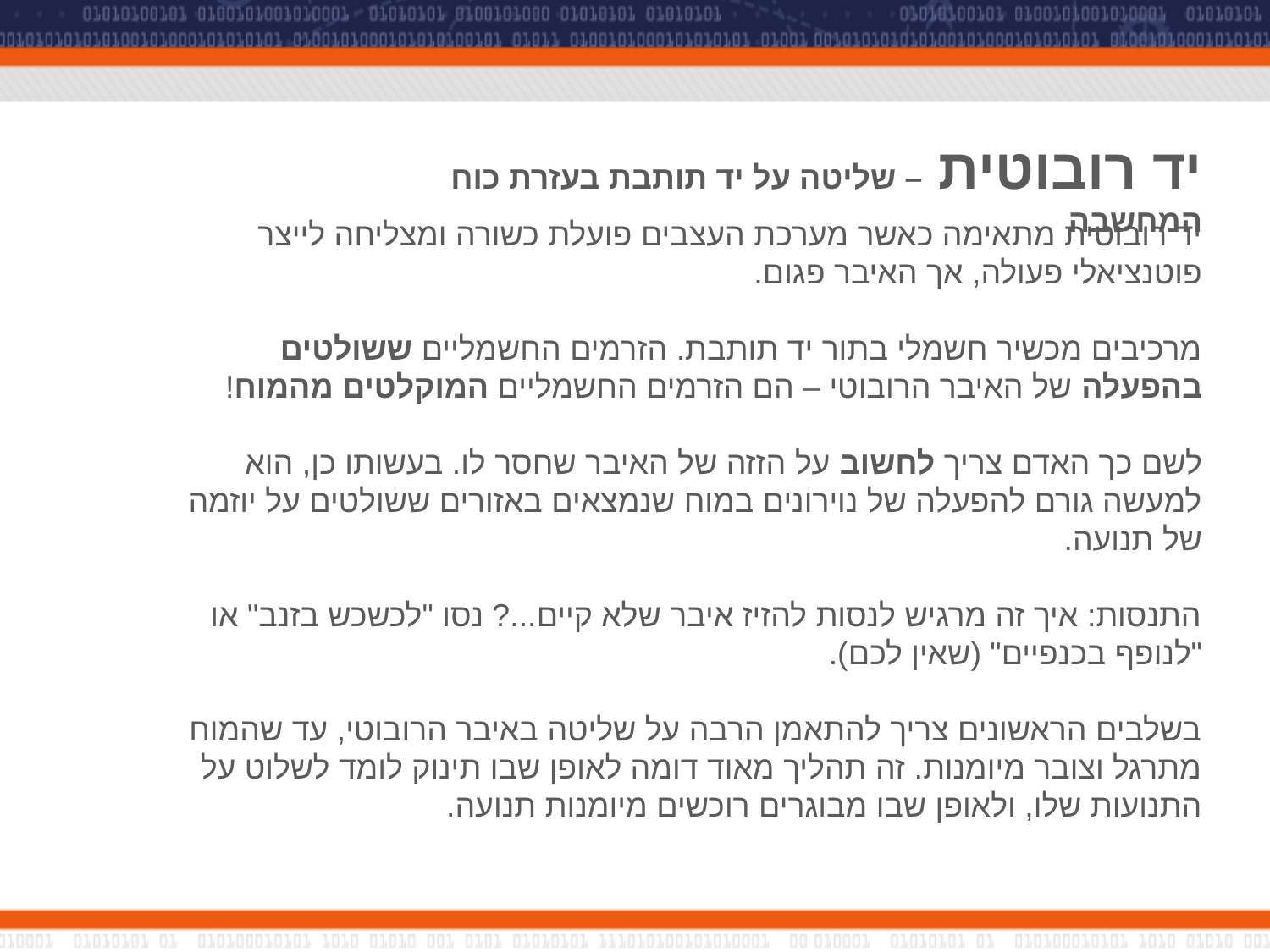

יד רובוטית – שליטה על יד תותבת בעזרת כוח המחשבה
יד רובוטית מתאימה כאשר מערכת העצבים פועלת כשורה ומצליחה לייצר פוטנציאלי פעולה, אך האיבר פגום.

מרכיבים מכשיר חשמלי בתור יד תותבת. הזרמים החשמליים ששולטים בהפעלה של האיבר הרובוטי – הם הזרמים החשמליים המוקלטים מהמוח!

לשם כך האדם צריך לחשוב על הזזה של האיבר שחסר לו. בעשותו כן, הוא למעשה גורם להפעלה של נוירונים במוח שנמצאים באזורים ששולטים על יוזמה של תנועה.

התנסות: איך זה מרגיש לנסות להזיז איבר שלא קיים...? נסו "לכשכש בזנב" או "לנופף בכנפיים" (שאין לכם).

בשלבים הראשונים צריך להתאמן הרבה על שליטה באיבר הרובוטי, עד שהמוח מתרגל וצובר מיומנות. זה תהליך מאוד דומה לאופן שבו תינוק לומד לשלוט על התנועות שלו, ולאופן שבו מבוגרים רוכשים מיומנות תנועה.